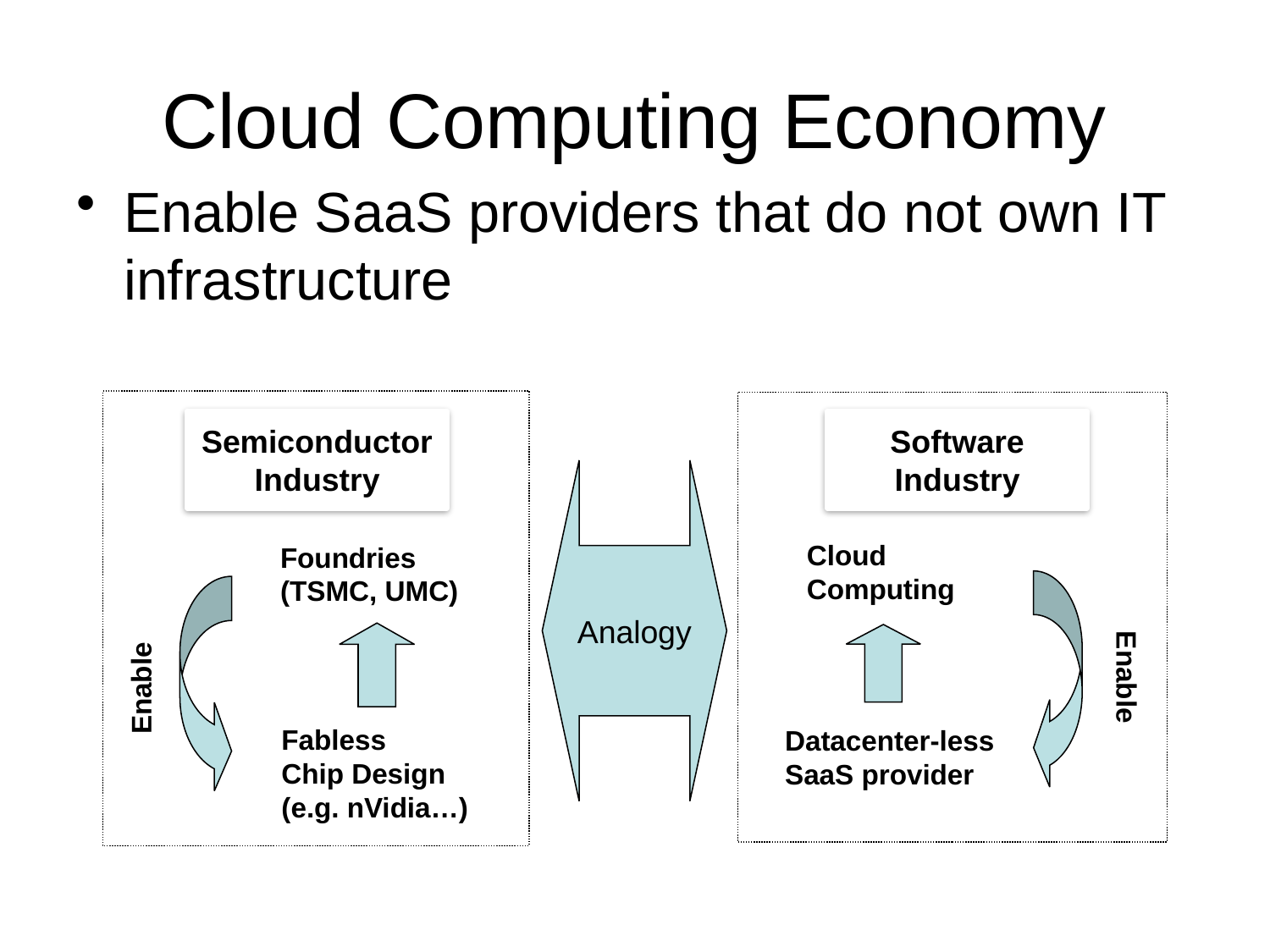

# Cloud Computing Economy
Enable SaaS providers that do not own IT infrastructure

Analogy
Cloud
Computing
Foundries
(TSMC, UMC)

Enable
Enable
Fabless
Chip Design
(e.g. nVidia…)
Datacenter-less
SaaS provider
Semiconductor
Industry
Software
Industry